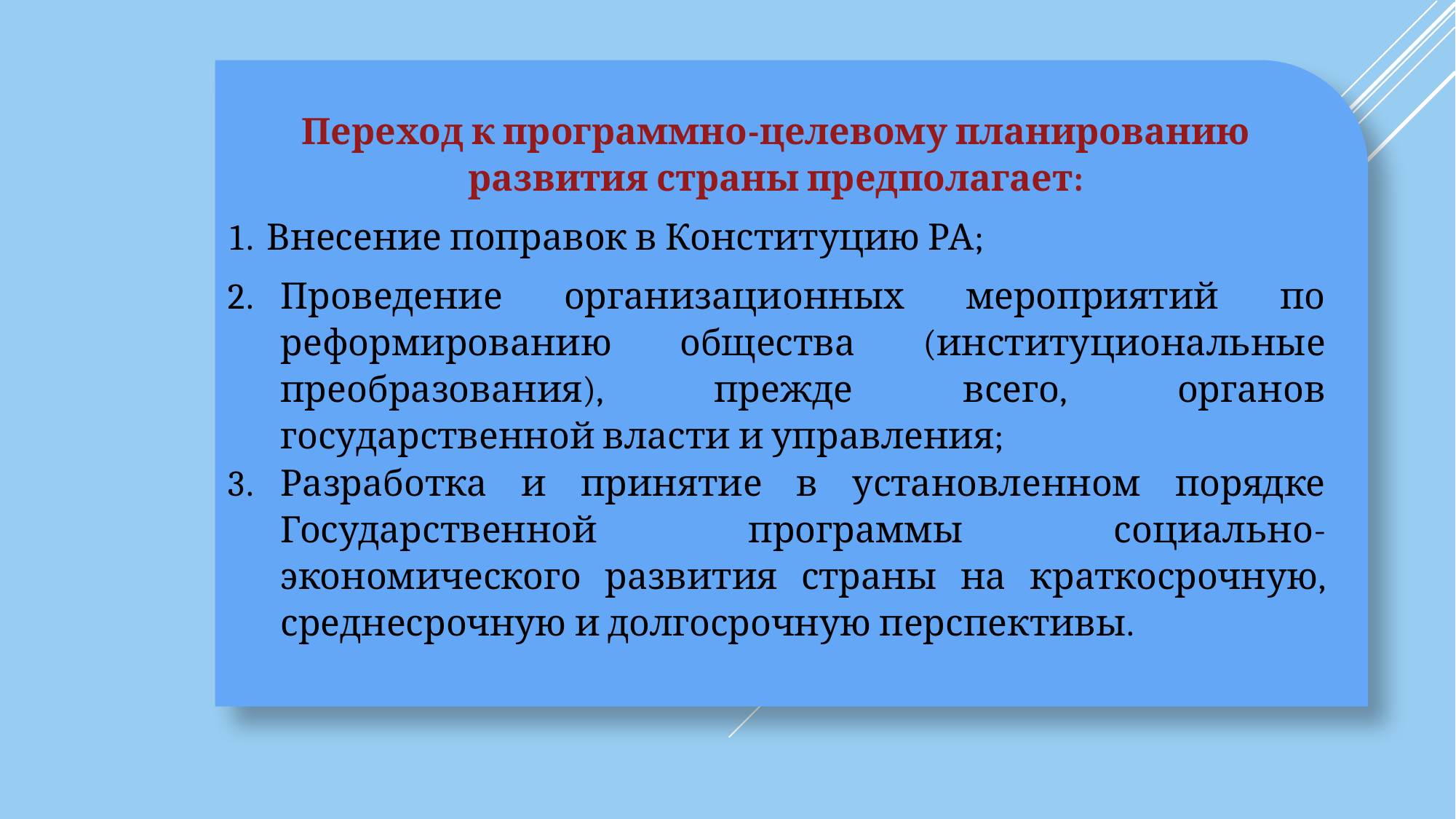

Переход к программно-целевому планированию развития страны предполагает:
Внесение поправок в Конституцию РА;
Проведение организационных мероприятий по реформированию общества (институциональные преобразования), прежде всего, органов государственной власти и управления;
Разработка и принятие в установленном порядке Государственной программы социально-экономического развития страны на краткосрочную, среднесрочную и долгосрочную перспективы.